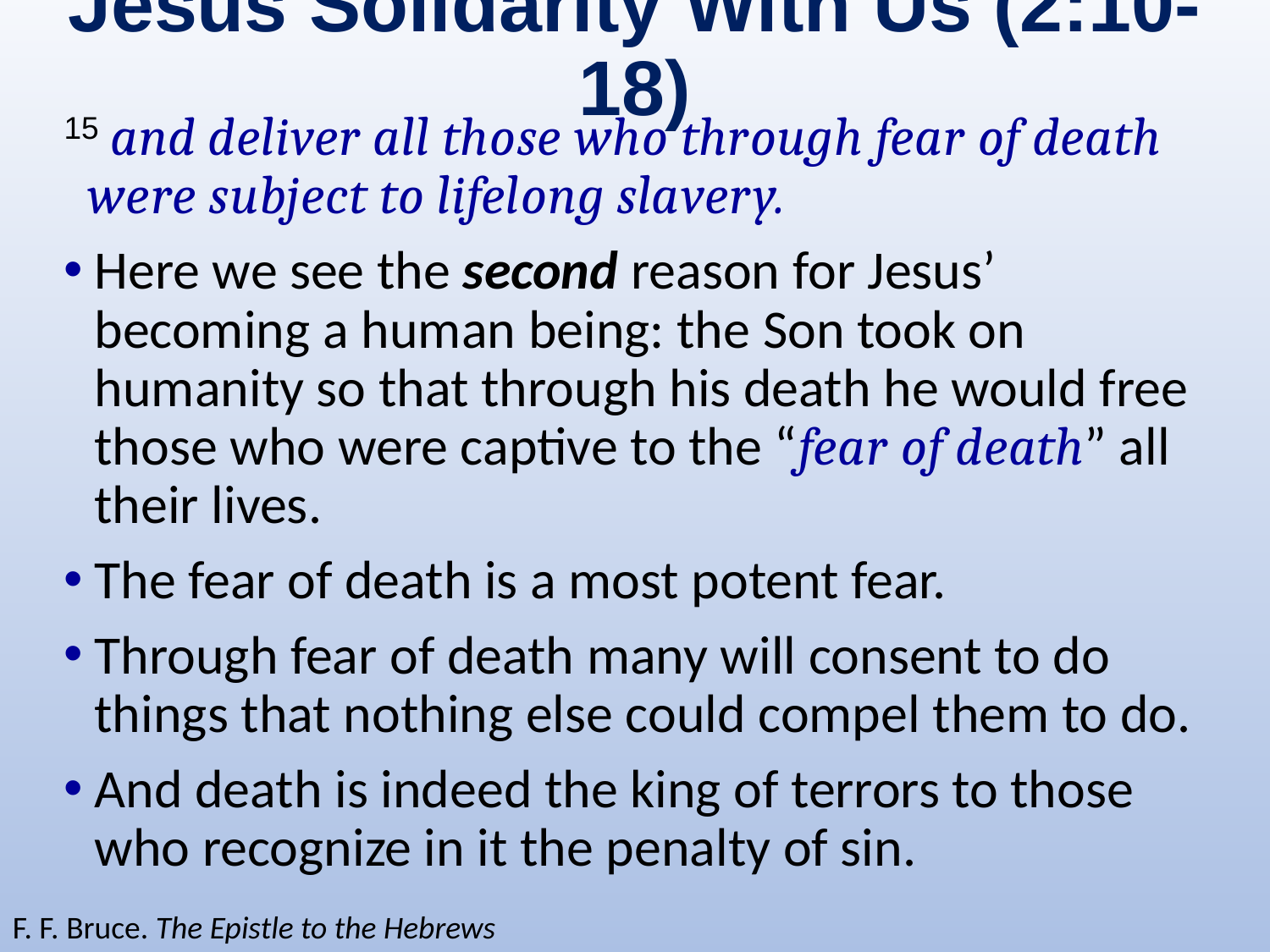

# Jesus Solidarity With Us (2:10-18)
15 and deliver all those who through fear of death were subject to lifelong slavery.
Here we see the second reason for Jesus’ becoming a human being: the Son took on humanity so that through his death he would free those who were captive to the “fear of death” all their lives.
The fear of death is a most potent fear.
Through fear of death many will consent to do things that nothing else could compel them to do.
And death is indeed the king of terrors to those who recognize in it the penalty of sin.

F. F. Bruce. The Epistle to the Hebrews